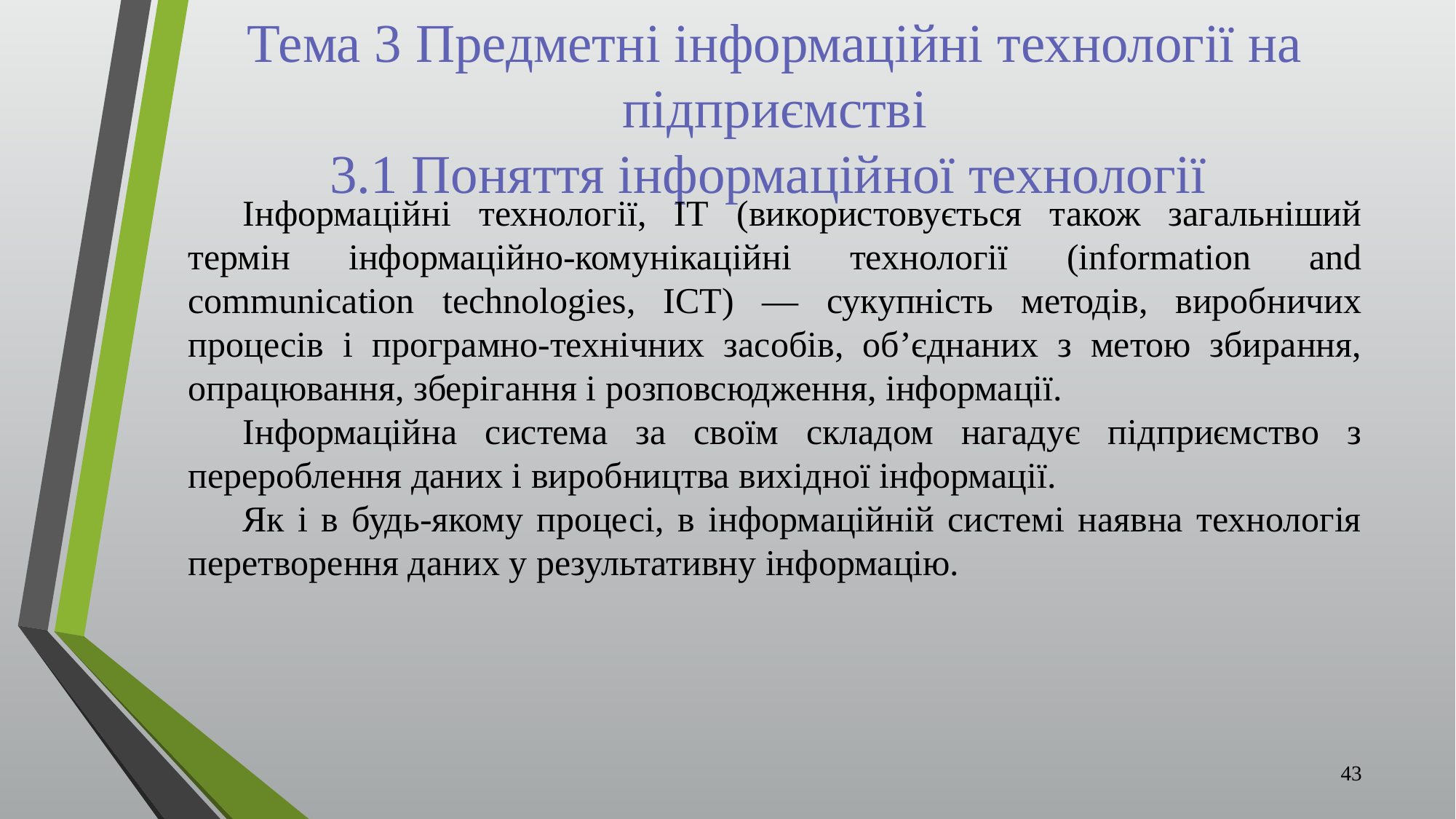

# Тема 3 Предметні інформаційні технології на підприємстві 3.1 Поняття інформаційної технології
Інформаційні технології, ІТ (використовується також загальніший термін інформаційно-комунікаційні технології (information and communication technologies, ICT) — сукупність методів, виробничих процесів і програмно-технічних засобів, об’єднаних з метою збирання, опрацювання, зберігання і розповсюдження, інформації.
Інформаційна система за своїм складом нагадує підприємство з перероблення даних і виробництва вихідної інформації.
Як і в будь-якому процесі, в інформаційній системі наявна технологія перетворення даних у результативну інформацію.

43